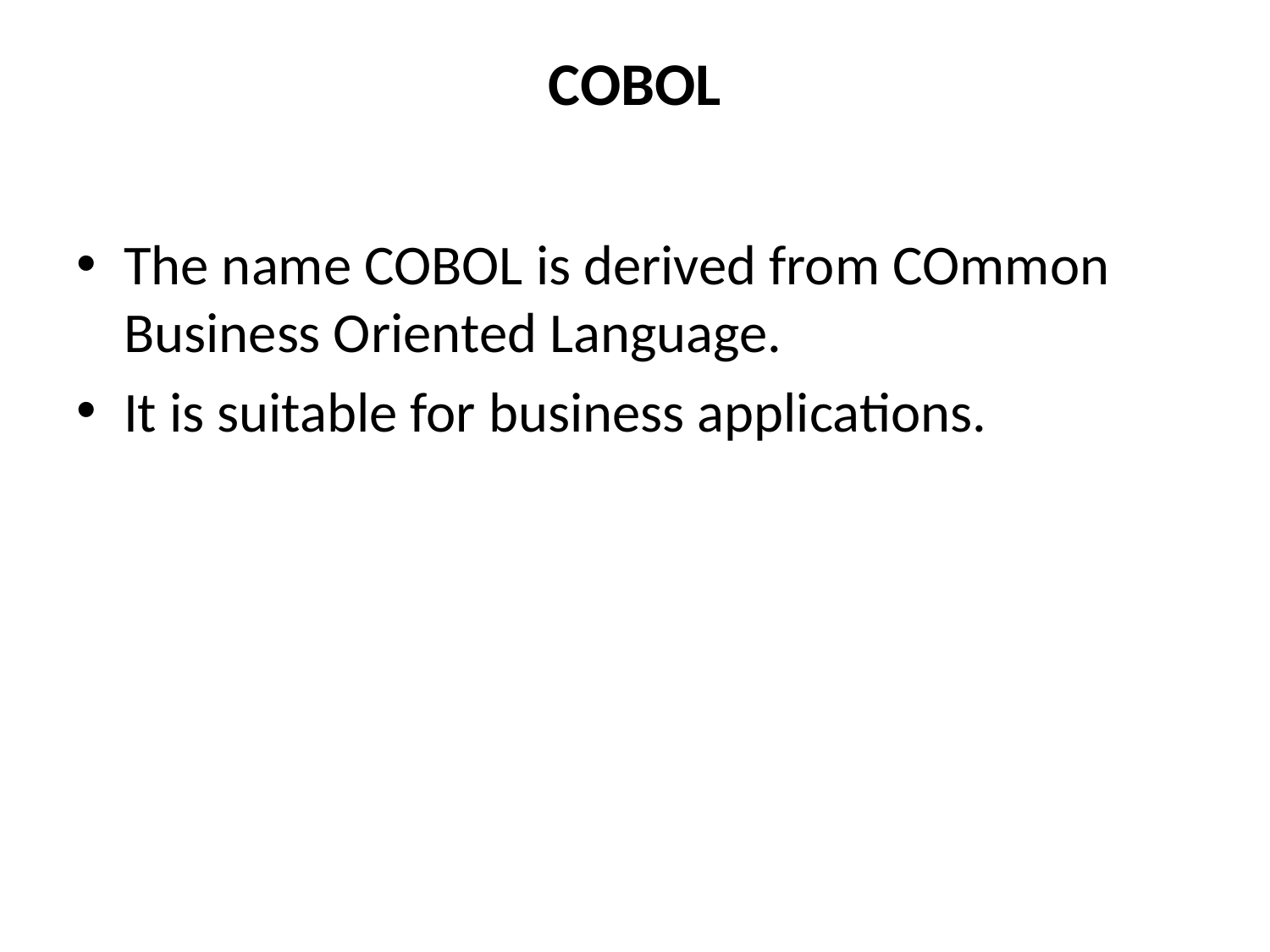

# COBOL
The name COBOL is derived from COmmon Business Oriented Language.
It is suitable for business applications.